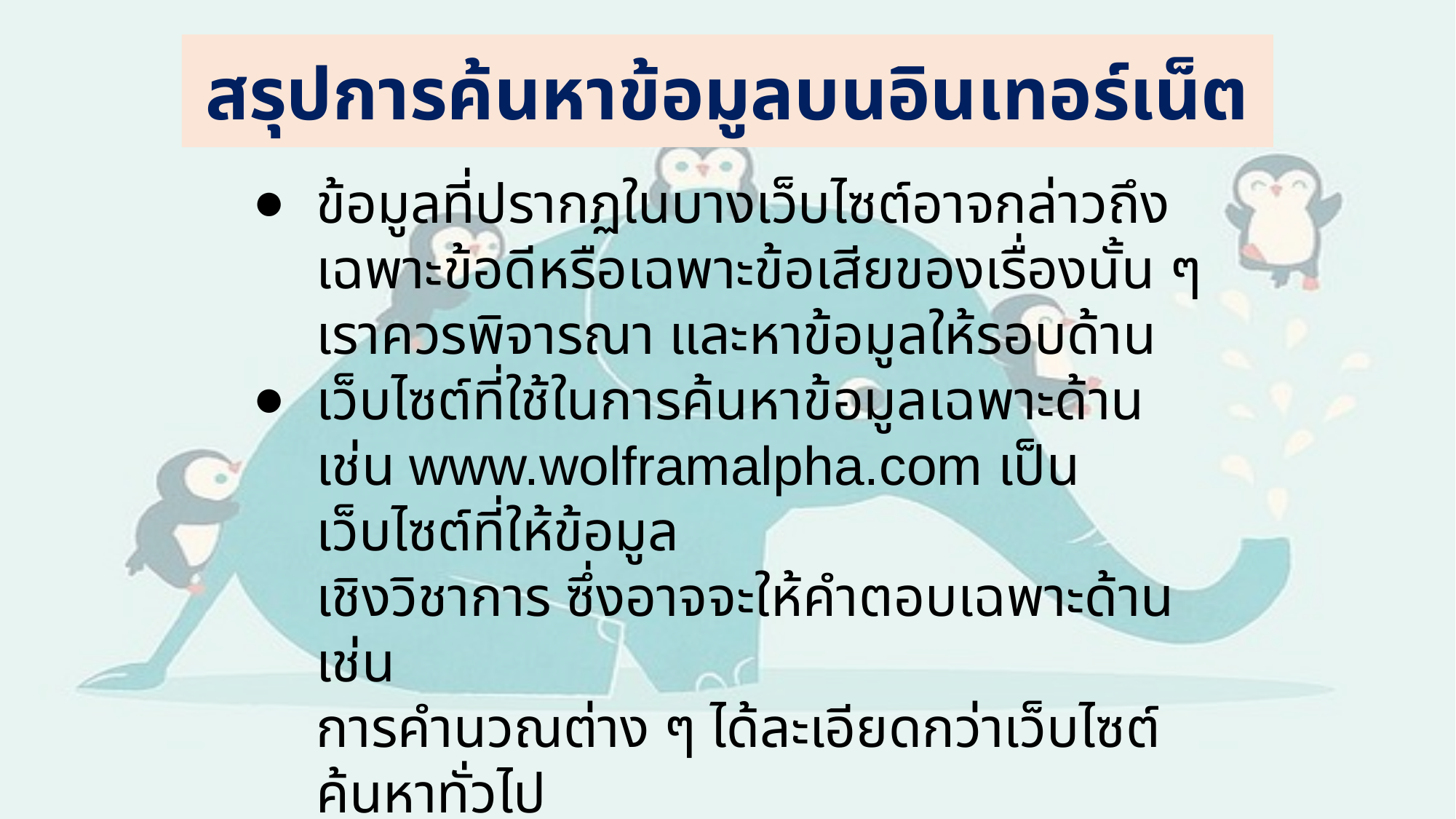

สรุปการค้นหาข้อมูลบนอินเทอร์เน็ต
ข้อมูลที่ปรากฏในบางเว็บไซต์อาจกล่าวถึงเฉพาะข้อดีหรือเฉพาะข้อเสียของเรื่องนั้น ๆ เราควรพิจารณา และหาข้อมูลให้รอบด้าน
เว็บไซต์ที่ใช้ในการค้นหาข้อมูลเฉพาะด้าน เช่น www.wolframalpha.com เป็นเว็บไซต์ที่ให้ข้อมูล
เชิงวิชาการ ซึ่งอาจจะให้คำตอบเฉพาะด้าน เช่น
การคำนวณต่าง ๆ ได้ละเอียดกว่าเว็บไซต์ค้นหาทั่วไป